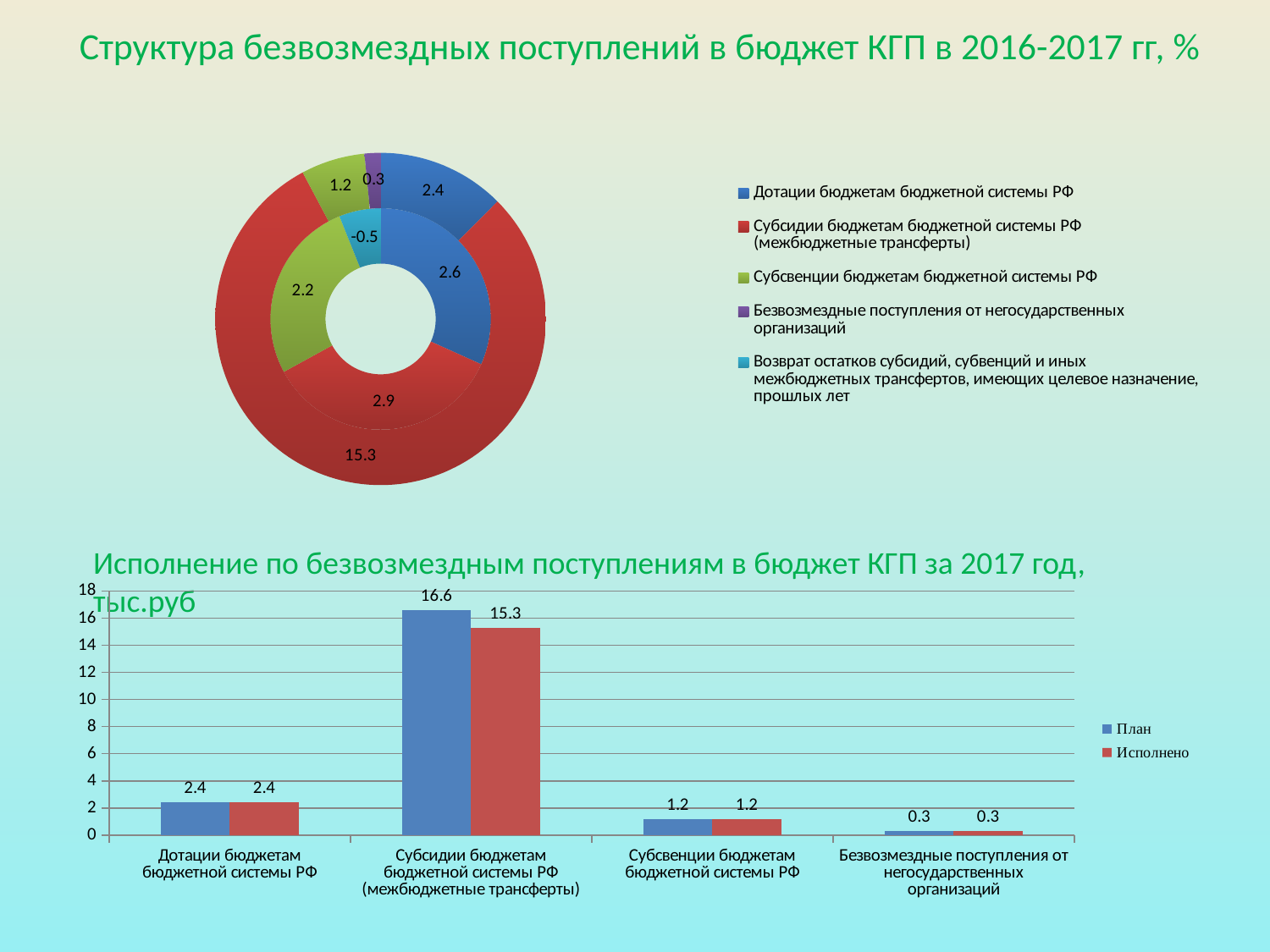

# Структура безвозмездных поступлений в бюджет КГП в 2016-2017 гг, %

### Chart

| Category | 2016год | Исполнено |
|---|---|---|
| Дотации бюджетам бюджетной системы РФ | 2.6 | 2.4 |
| Субсидии бюджетам бюджетной системы РФ (межбюджетные трансферты) | 2.9 | 15.3 |
| Субсвенции бюджетам бюджетной системы РФ | 2.2 | 1.2 |
| Безвозмездные поступления от негосударственных организаций | 0.0 | 0.30000000000000016 |
| Возврат остатков субсидий, субвенций и иных межбюджетных трансфертов, имеющих целевое назначение, прошлых лет  | -0.5 | 0.0 |

[unsupported chart]

Исполнение по безвозмездным поступлениям в бюджет КГП за 2017 год, тыс.руб

### Chart

| Category | План | Исполнено |
|---|---|---|
| Дотации бюджетам бюджетной системы РФ | 2.4 | 2.4 |
| Субсидии бюджетам бюджетной системы РФ (межбюджетные трансферты) | 16.6 | 15.3 |
| Субсвенции бюджетам бюджетной системы РФ | 1.2 | 1.2 |
| Безвозмездные поступления от негосударственных организаций | 0.30000000000000027 | 0.30000000000000027 |